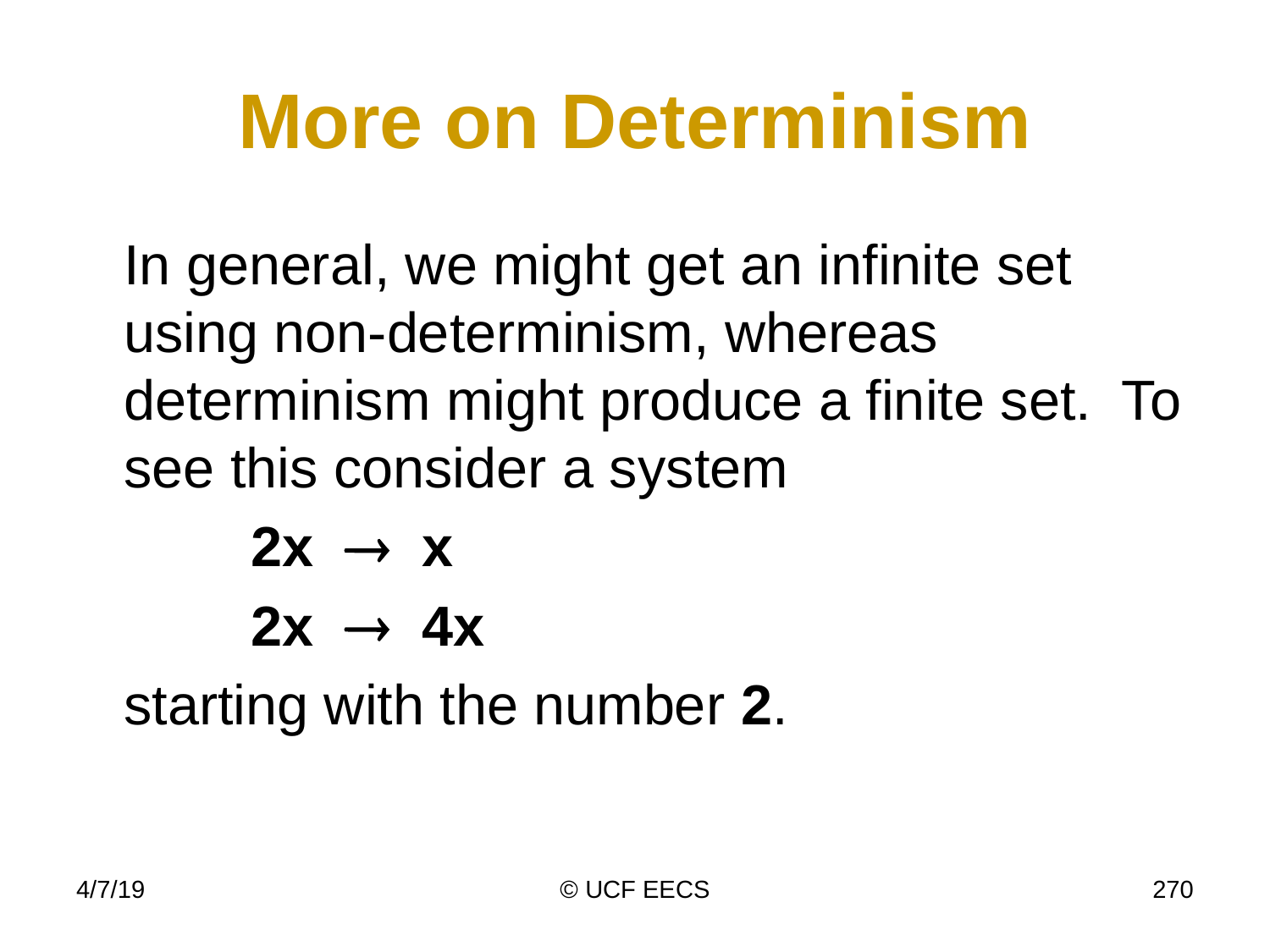

# More on Determinism
	In general, we might get an infinite set using non-determinism, whereas determinism might produce a finite set.  To see this consider a system
		2x  →  x
		2x  →  4x
	starting with the number 2.
4/7/19
© UCF EECS
270